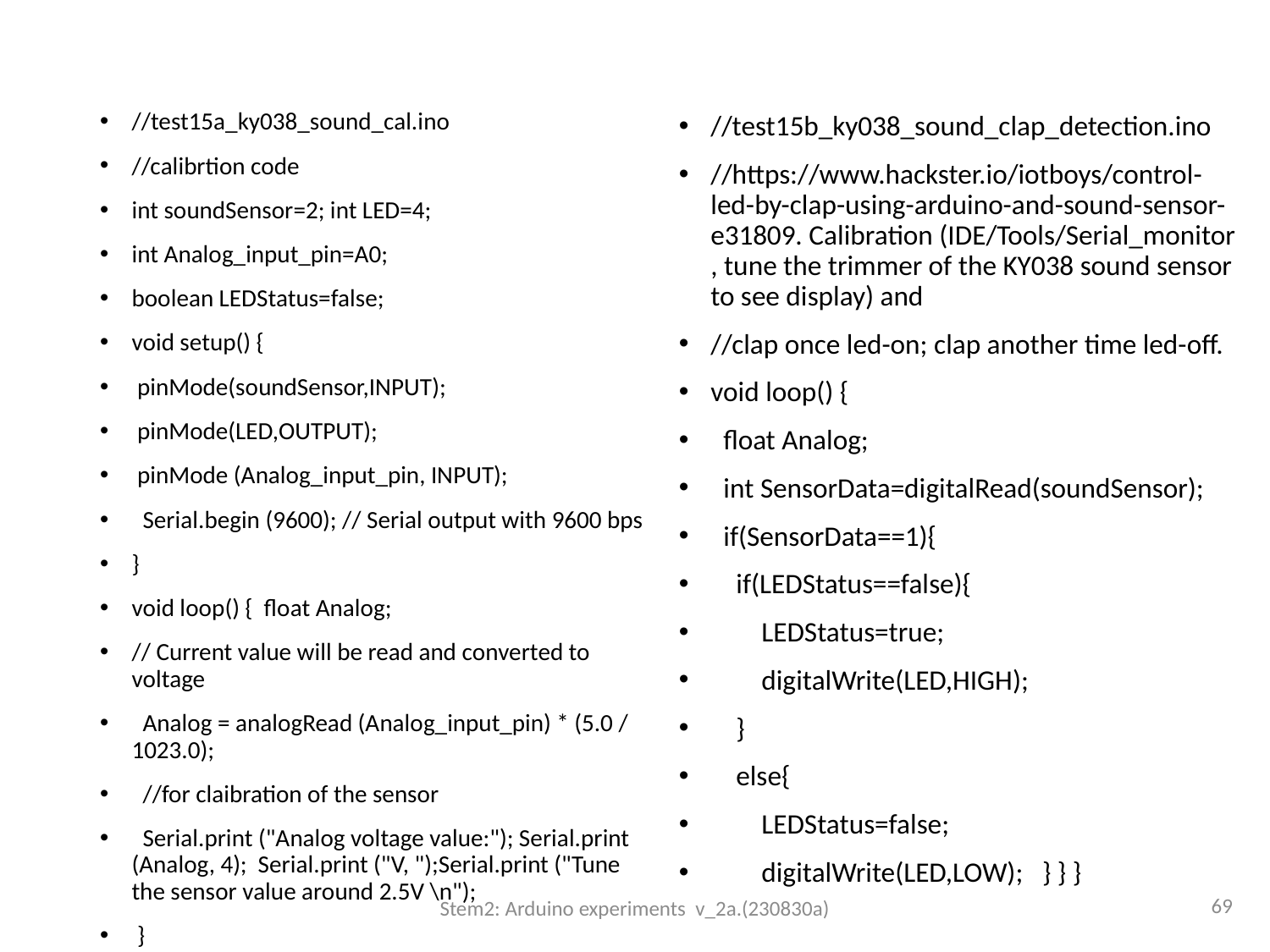

#
//test15a_ky038_sound_cal.ino
//calibrtion code
int soundSensor=2; int LED=4;
int Analog_input_pin=A0;
boolean LEDStatus=false;
void setup() {
 pinMode(soundSensor,INPUT);
 pinMode(LED,OUTPUT);
 pinMode (Analog_input_pin, INPUT);
  Serial.begin (9600); // Serial output with 9600 bps
}
void loop() {  float Analog;
// Current value will be read and converted to voltage
  Analog = analogRead (Analog_input_pin) * (5.0 / 1023.0);
  //for claibration of the sensor
  Serial.print ("Analog voltage value:"); Serial.print (Analog, 4);  Serial.print ("V, ");Serial.print ("Tune the sensor value around 2.5V \n");
 }
//test15b_ky038_sound_clap_detection.ino
//https://www.hackster.io/iotboys/control-led-by-clap-using-arduino-and-sound-sensor-e31809. Calibration (IDE/Tools/Serial_monitor , tune the trimmer of the KY038 sound sensor to see display) and
//clap once led-on; clap another time led-off.
void loop() {
  float Analog;
  int SensorData=digitalRead(soundSensor);
  if(SensorData==1){
    if(LEDStatus==false){
        LEDStatus=true;
        digitalWrite(LED,HIGH);
    }
    else{
        LEDStatus=false;
        digitalWrite(LED,LOW);   } } }
69
Stem2: Arduino experiments  v_2a.(230830a)